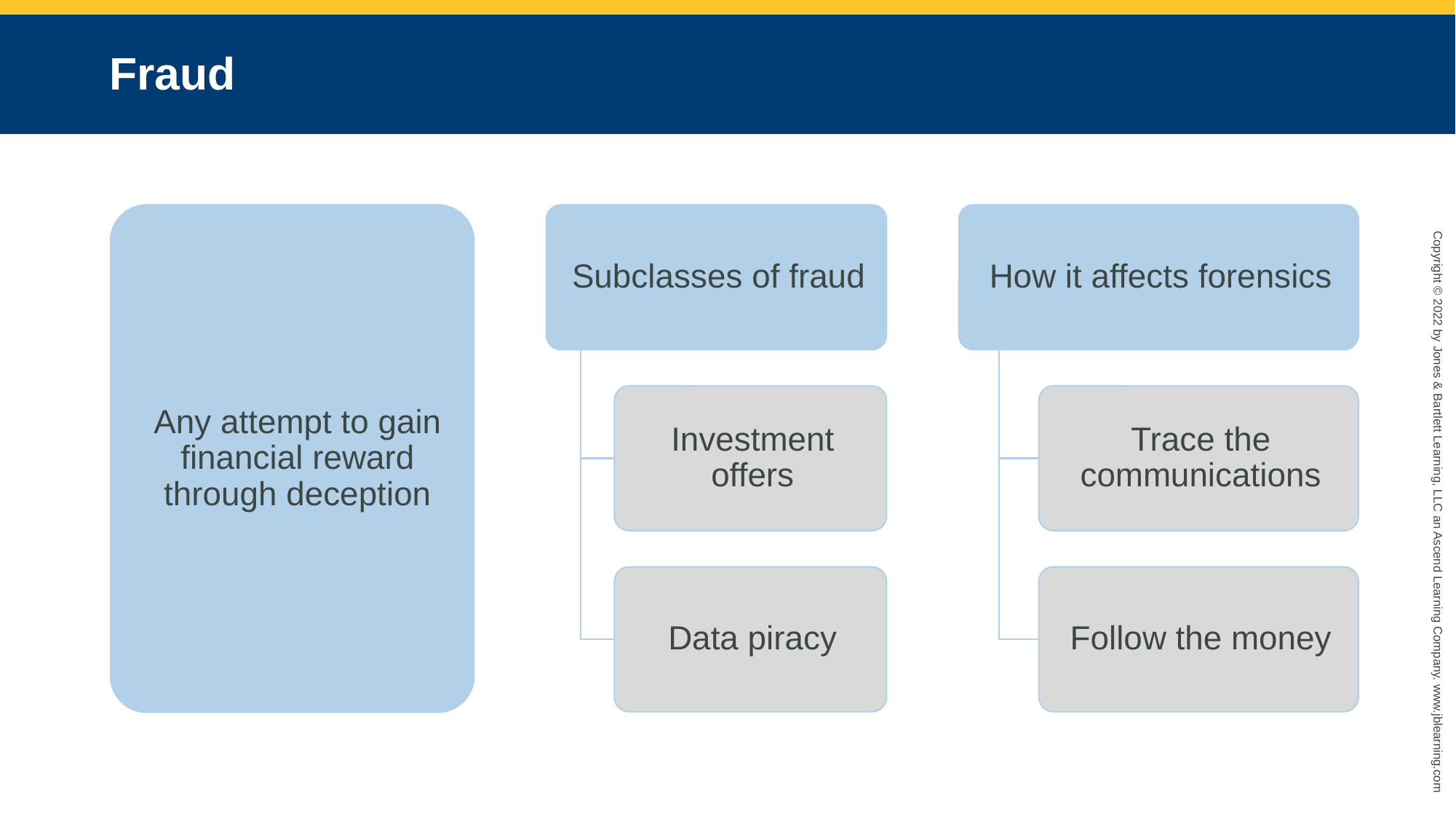

# Fraud
Any attempt to gain financial reward through deception
Subclasses of fraud
Investment offers
Data piracy
How it affects forensics
Trace the communications
Follow the money